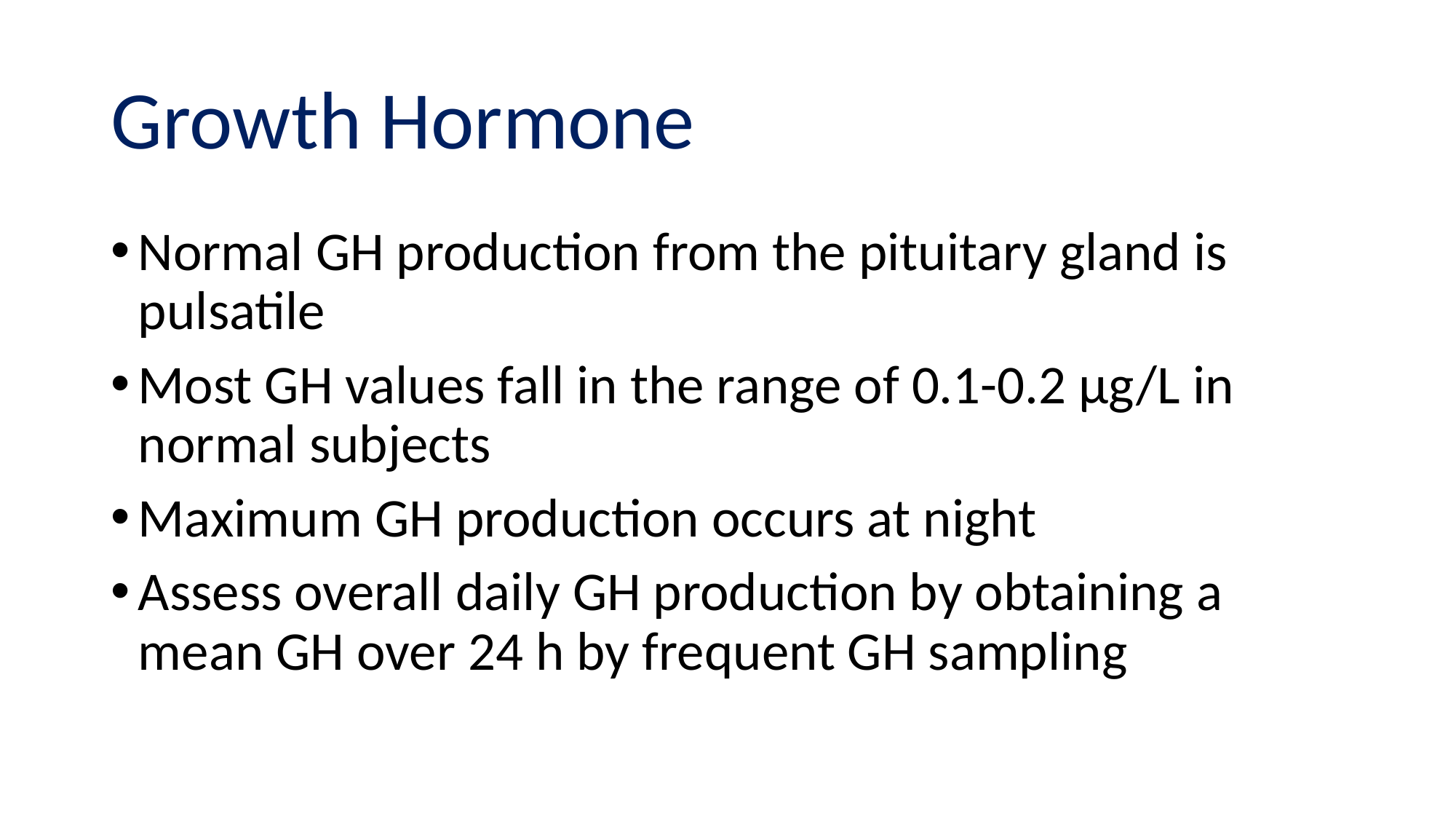

# Growth Hormone
Normal GH production from the pituitary gland is pulsatile
Most GH values fall in the range of 0.1-0.2 μg/L in normal subjects
Maximum GH production occurs at night
Assess overall daily GH production by obtaining a mean GH over 24 h by frequent GH sampling